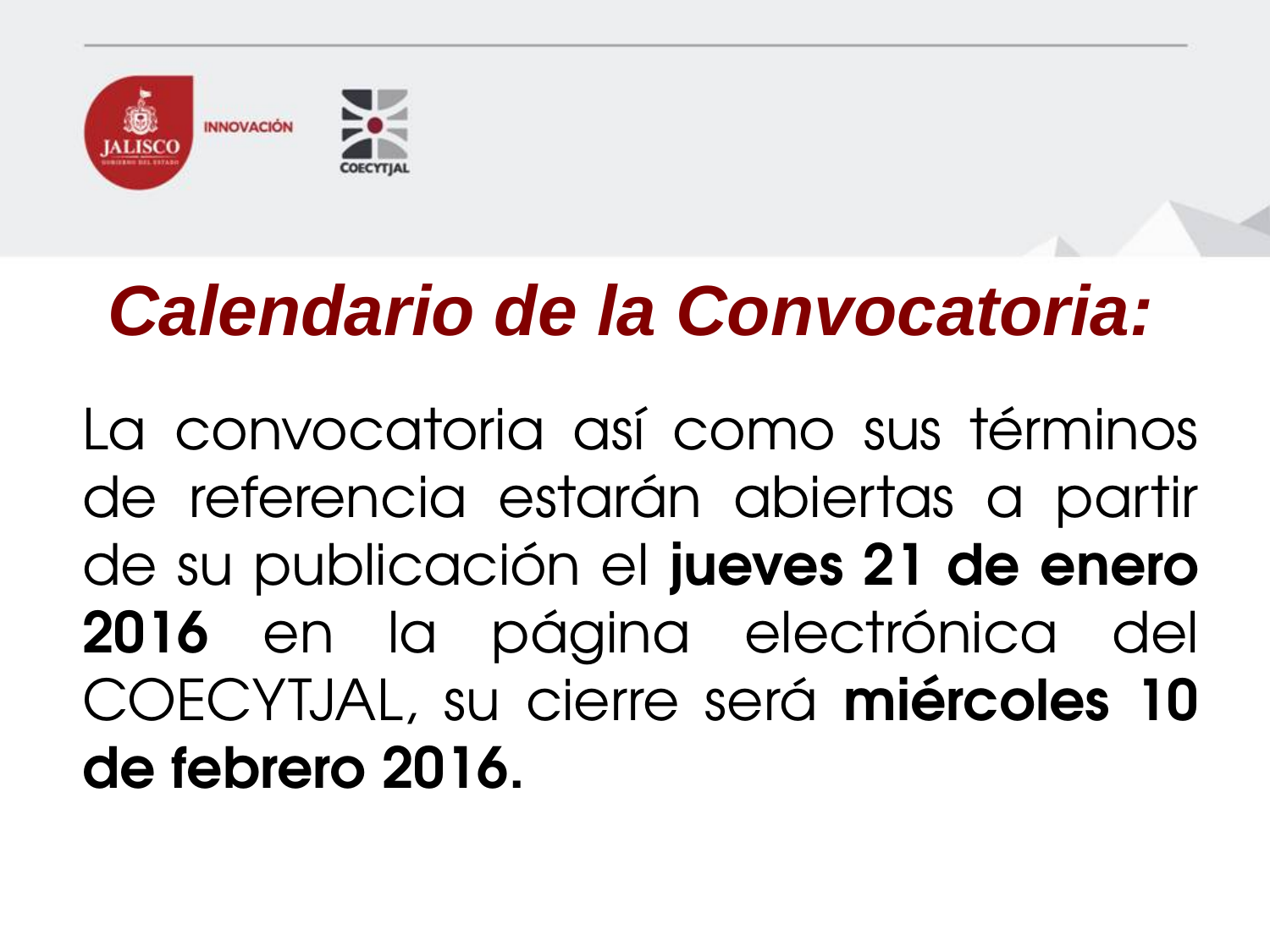

# Calendario de la Convocatoria:
La convocatoria así como sus términos de referencia estarán abiertas a partir de su publicación el jueves 21 de enero 2016 en la página electrónica del COECYTJAL, su cierre será miércoles 10 de febrero 2016.